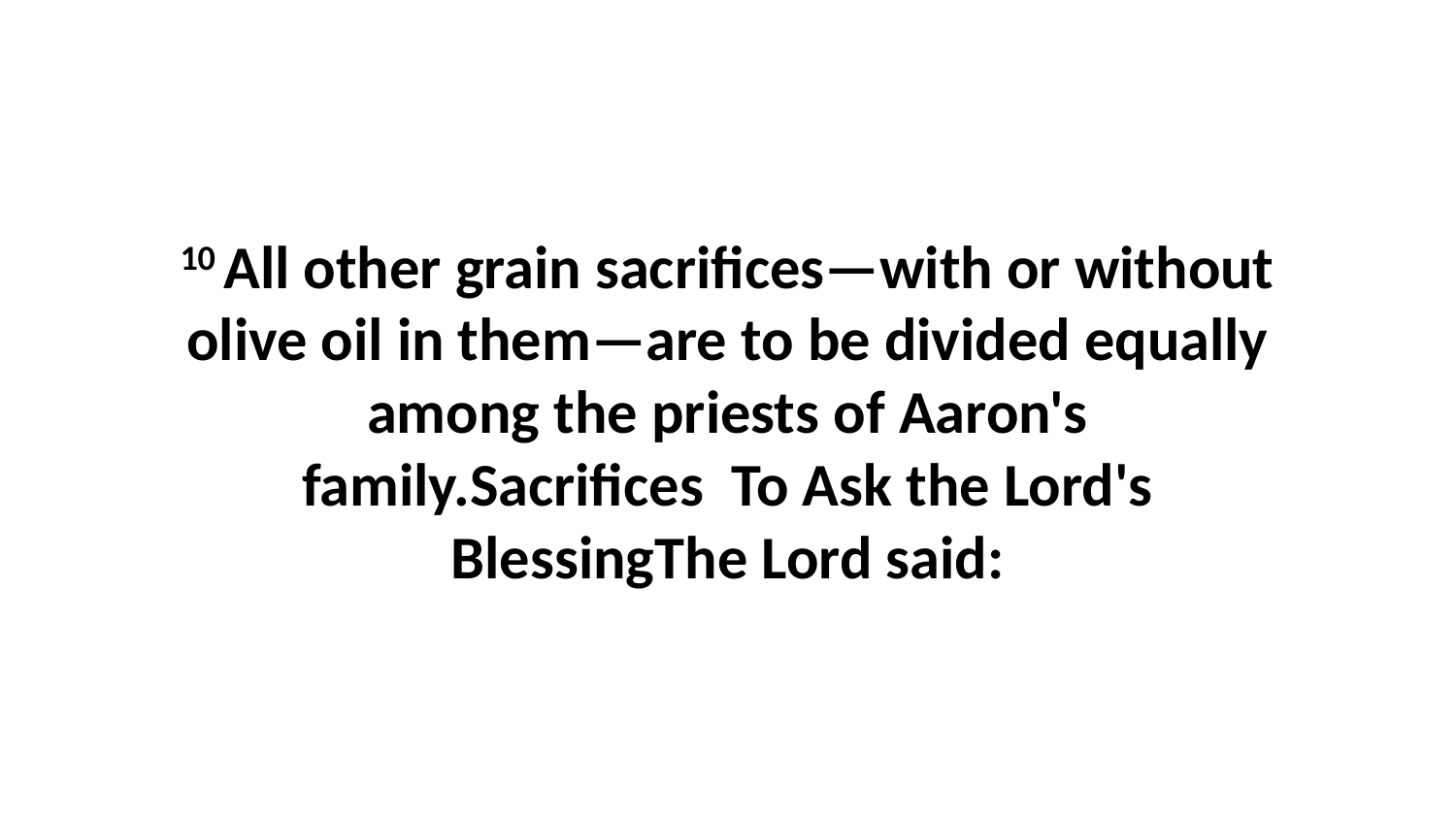

10 All other grain sacrifices—with or without olive oil in them—are to be divided equally among the priests of Aaron's family.Sacrifices  To Ask the Lord's BlessingThe Lord said: